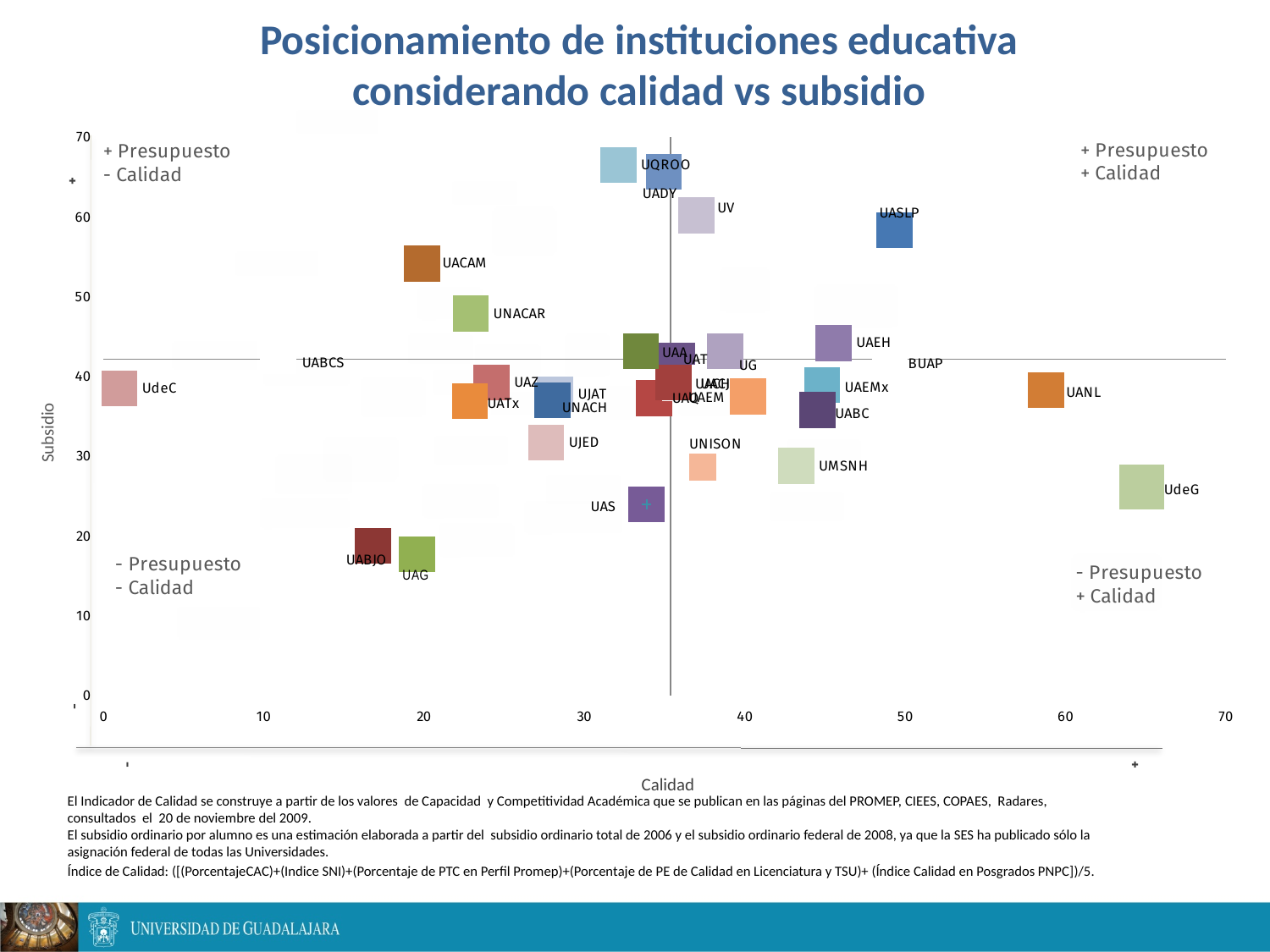

# Posicionamiento de instituciones educativa considerando calidad vs subsidio

### Chart

| Category | BUAP | UABJO | UAA | UABC | UABCS | UACAM | UNACH | UACH | UACJ | UAT | UAS | UANL | UASLP | UAQ | UAS | UAT | UATx | UADY | UAZ | UNACAR | UAEH | UAEMx | UAEM | UdeC | UdeG | UG | UQROO | UNISON | UJAT | UJED | UMSNH | UV | UAG |
|---|---|---|---|---|---|---|---|---|---|---|---|---|---|---|---|---|---|---|---|---|---|---|---|---|---|---|---|---|---|---|---|---|---|
+

Subsidio

-
+
-
Calidad
El Indicador de Calidad se construye a partir de los valores  de Capacidad  y Competitividad Académica que se publican en las páginas del PROMEP, CIEES, COPAES,  Radares,  consultados  el  20 de noviembre del 2009.
El subsidio ordinario por alumno es una estimación elaborada a partir del  subsidio ordinario total de 2006 y el subsidio ordinario federal de 2008, ya que la SES ha publicado sólo la asignación federal de todas las Universidades.
Índice de Calidad: ([(PorcentajeCAC)+(Indice SNI)+(Porcentaje de PTC en Perfil Promep)+(Porcentaje de PE de Calidad en Licenciatura y TSU)+ (Índice Calidad en Posgrados PNPC])/5.